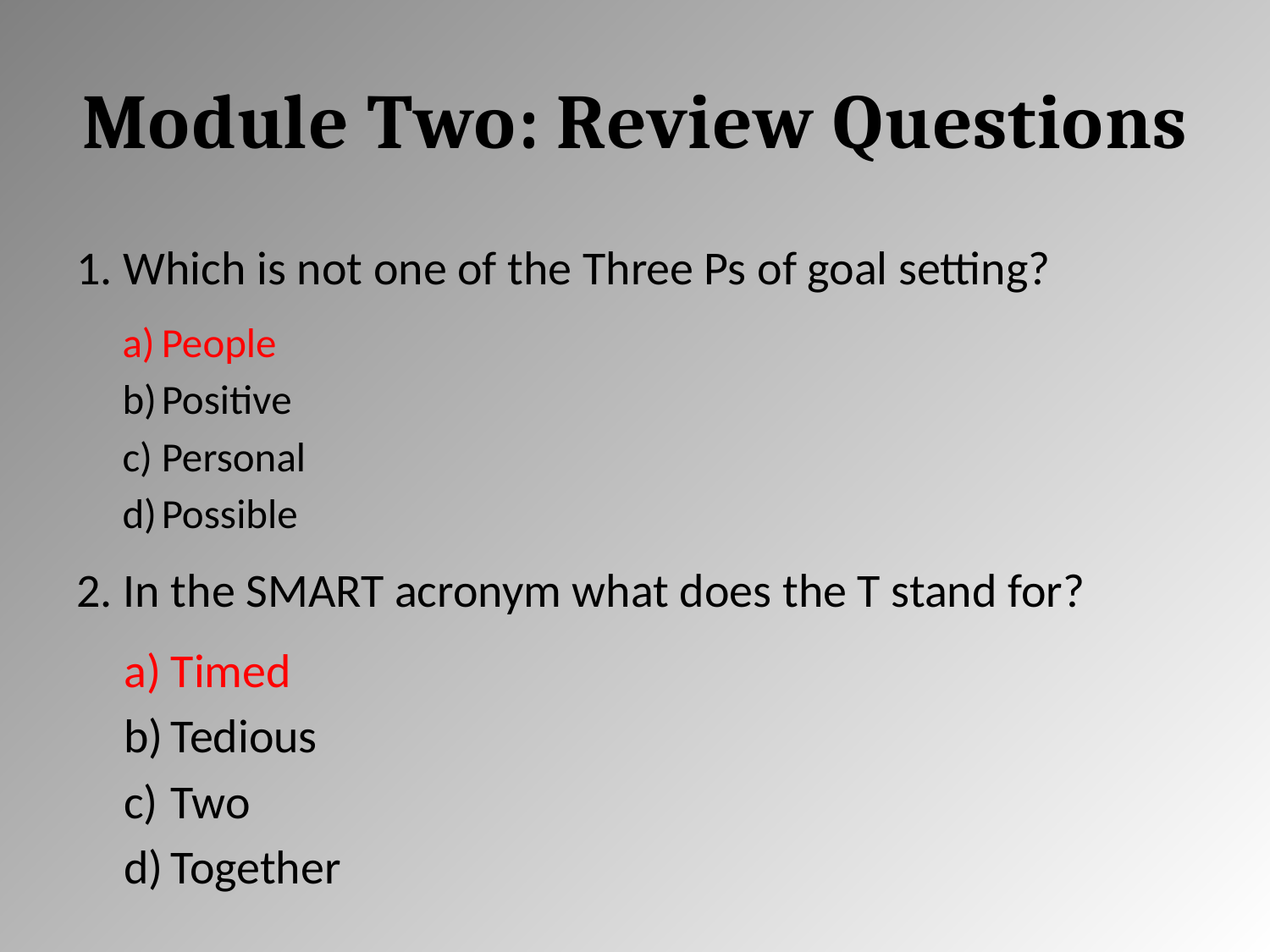

# Module Two: Review Questions
Which is not one of the Three Ps of goal setting?
People
Positive
Personal
Possible
In the SMART acronym what does the T stand for?
Timed
Tedious
Two
Together